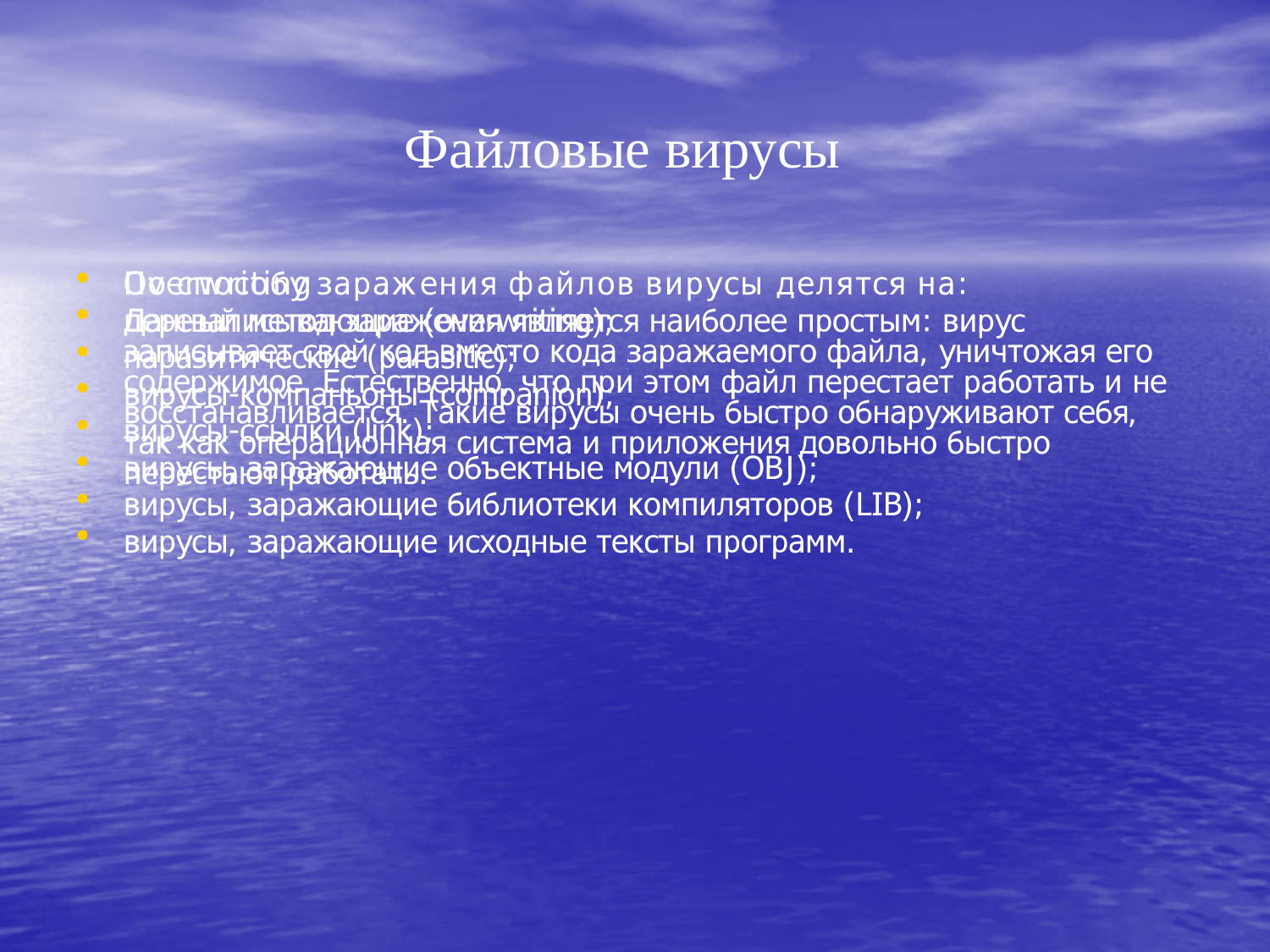

# Файловые вирусы
По способу заражения файлов вирусы делятся на:
перезаписывающие (overwriting);
паразитические (parasitic);
вирусы-компаньоны (companion);
вирусы-ссылки (link);
вирусы, заражающие объектные модули (OBJ);
вирусы, заражающие библиотеки компиляторов (LIB);
вирусы, заражающие исходные тексты программ.
Overwriting
Данный метод заражения является наиболее простым: вирус записывает свой код вместо кода заражаемого файла, уничтожая его содержимое. Естественно, что при этом файл перестает работать и не восстанавливается. Такие вирусы очень быстро обнаруживают себя, так как операционная система и приложения довольно быстро перестают работать.